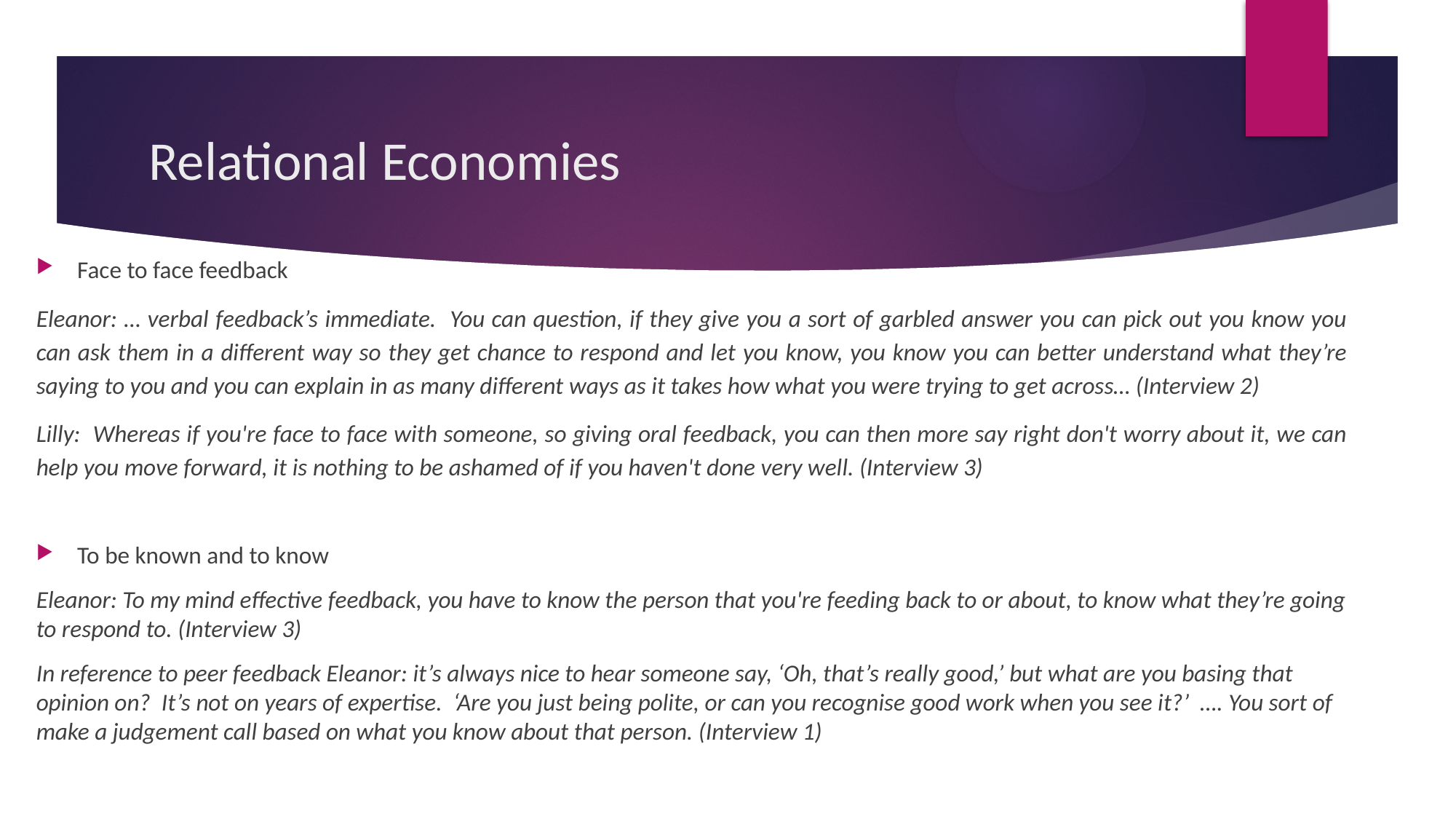

# Relational Economies
Face to face feedback
Eleanor: … verbal feedback’s immediate.  You can question, if they give you a sort of garbled answer you can pick out you know you can ask them in a different way so they get chance to respond and let you know, you know you can better understand what they’re saying to you and you can explain in as many different ways as it takes how what you were trying to get across… (Interview 2)
Lilly:  Whereas if you're face to face with someone, so giving oral feedback, you can then more say right don't worry about it, we can help you move forward, it is nothing to be ashamed of if you haven't done very well. (Interview 3)

To be known and to know
Eleanor: To my mind effective feedback, you have to know the person that you're feeding back to or about, to know what they’re going to respond to. (Interview 3)
In reference to peer feedback Eleanor: it’s always nice to hear someone say, ‘Oh, that’s really good,’ but what are you basing that opinion on?  It’s not on years of expertise.  ‘Are you just being polite, or can you recognise good work when you see it?’  …. You sort of make a judgement call based on what you know about that person. (Interview 1)